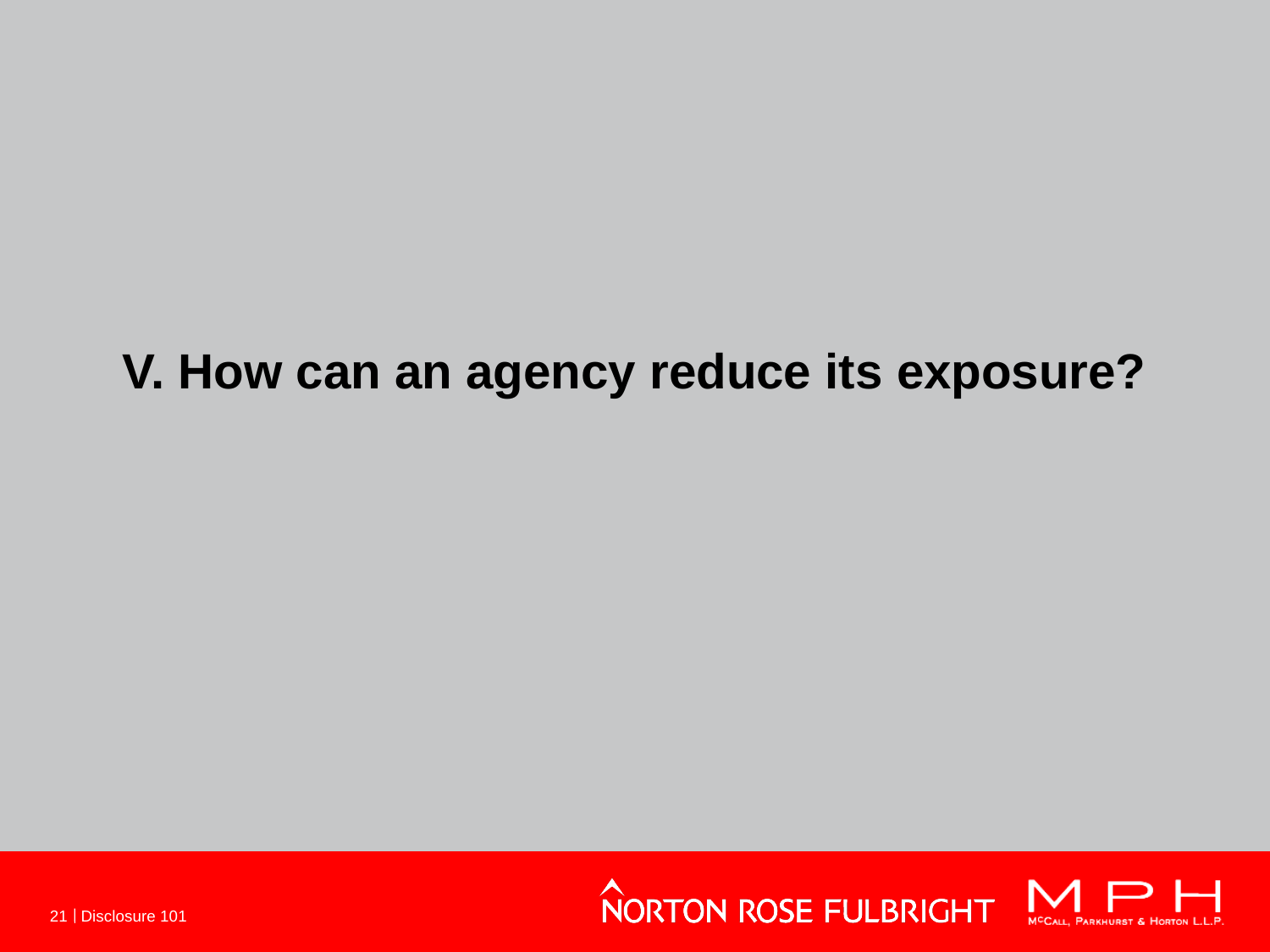

# V. How can an agency reduce its exposure?
21
Disclosure 101